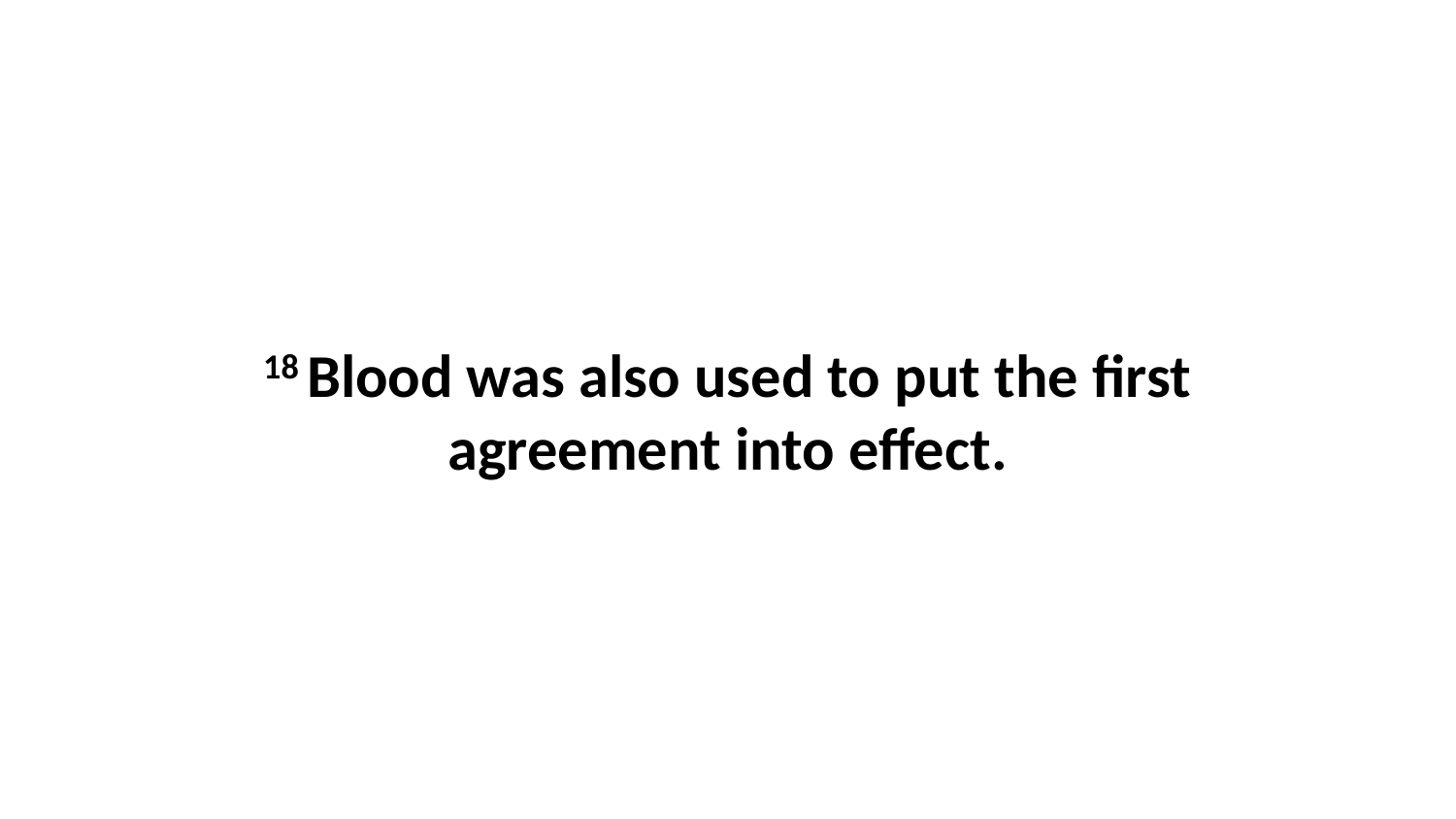

18 Blood was also used to put the first agreement into effect.